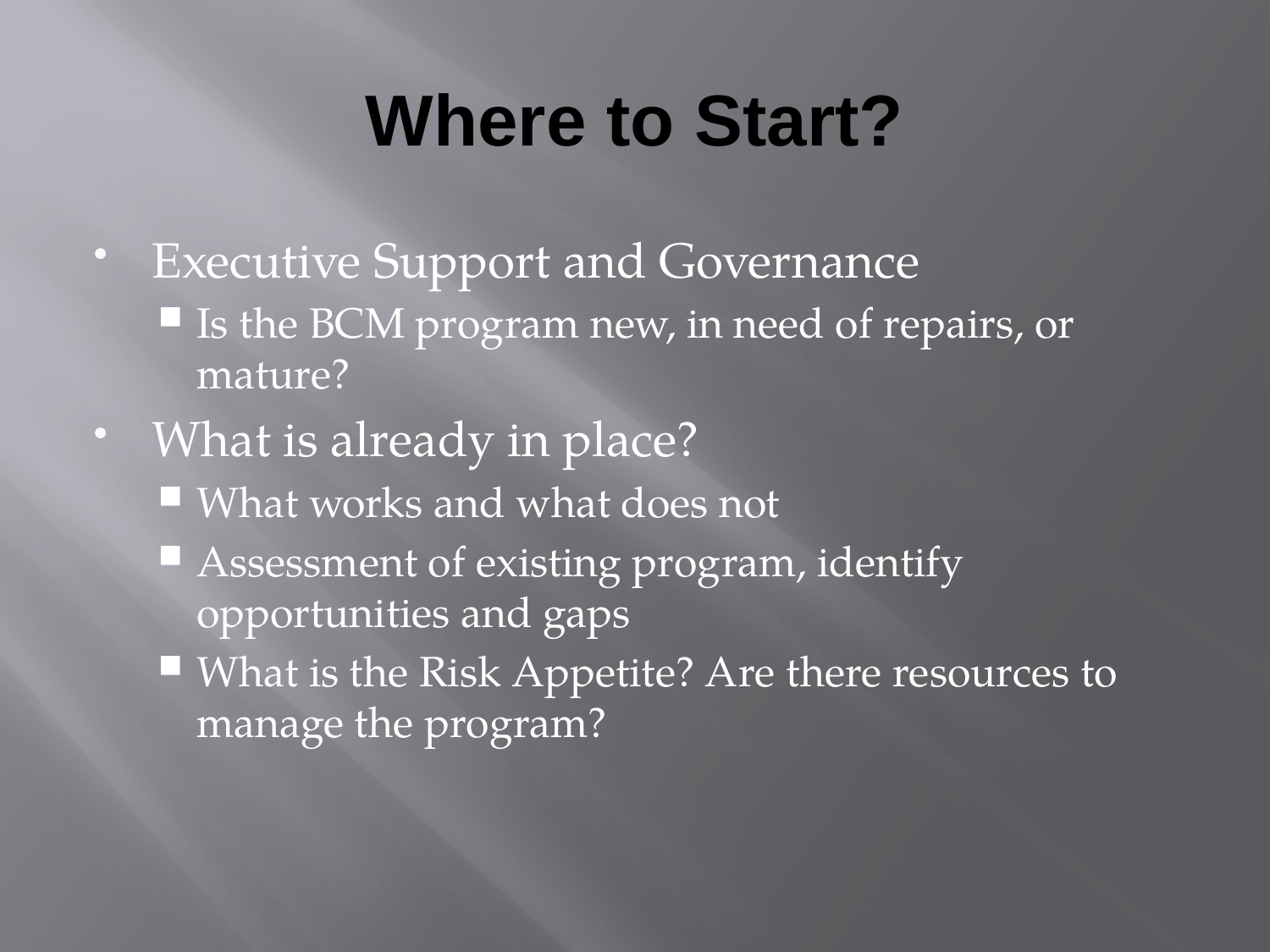

# Where to Start?
Executive Support and Governance
Is the BCM program new, in need of repairs, or mature?
What is already in place?
What works and what does not
Assessment of existing program, identify opportunities and gaps
What is the Risk Appetite? Are there resources to manage the program?